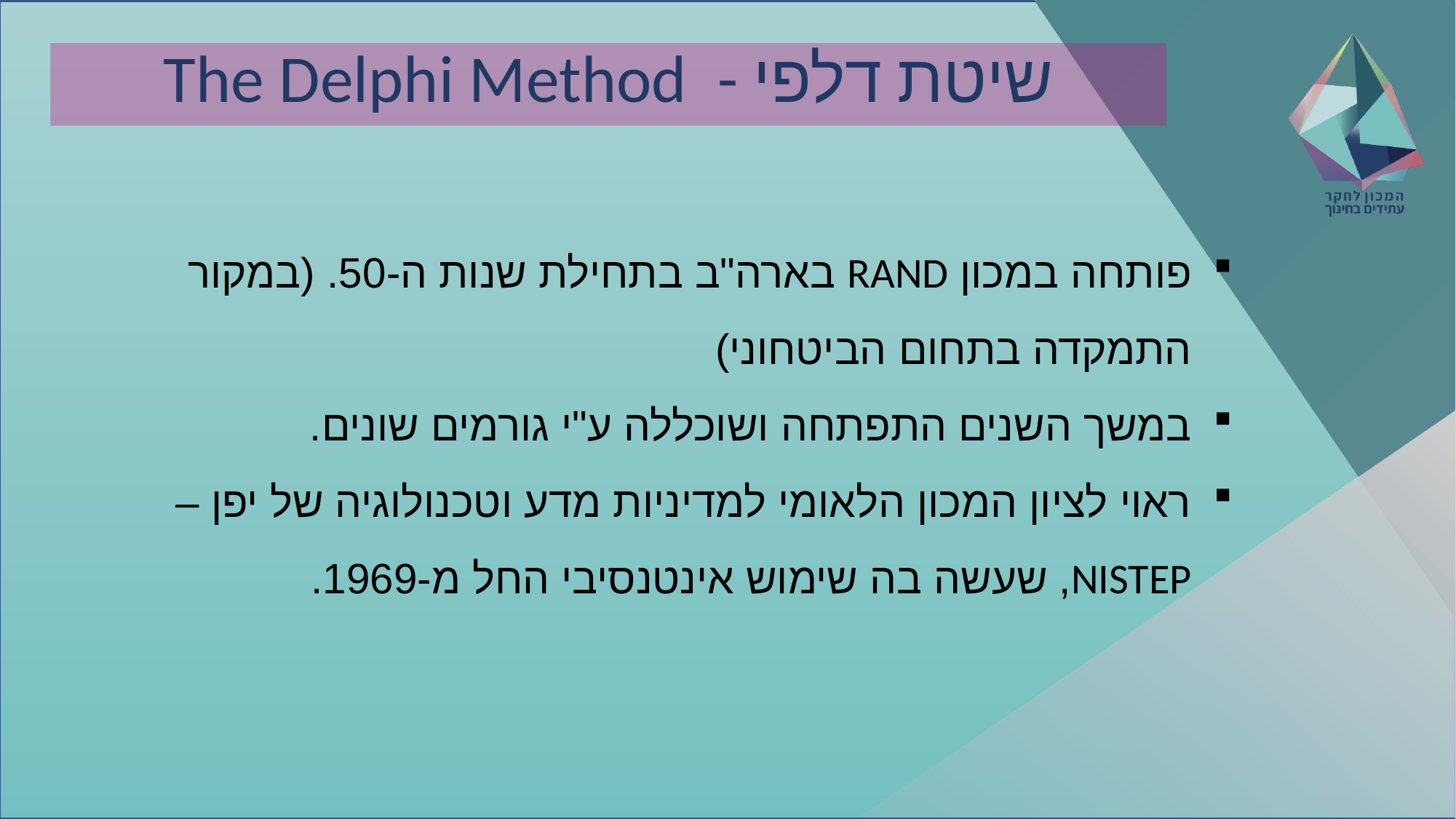

# שיטת דלפי -  The Delphi Method
פותחה במכון RAND בארה"ב בתחילת שנות ה-50. (במקור התמקדה בתחום הביטחוני)
במשך השנים התפתחה ושוכללה ע"י גורמים שונים.
ראוי לציון המכון הלאומי למדיניות מדע וטכנולוגיה של יפן – NISTEP, שעשה בה שימוש אינטנסיבי החל מ-1969.